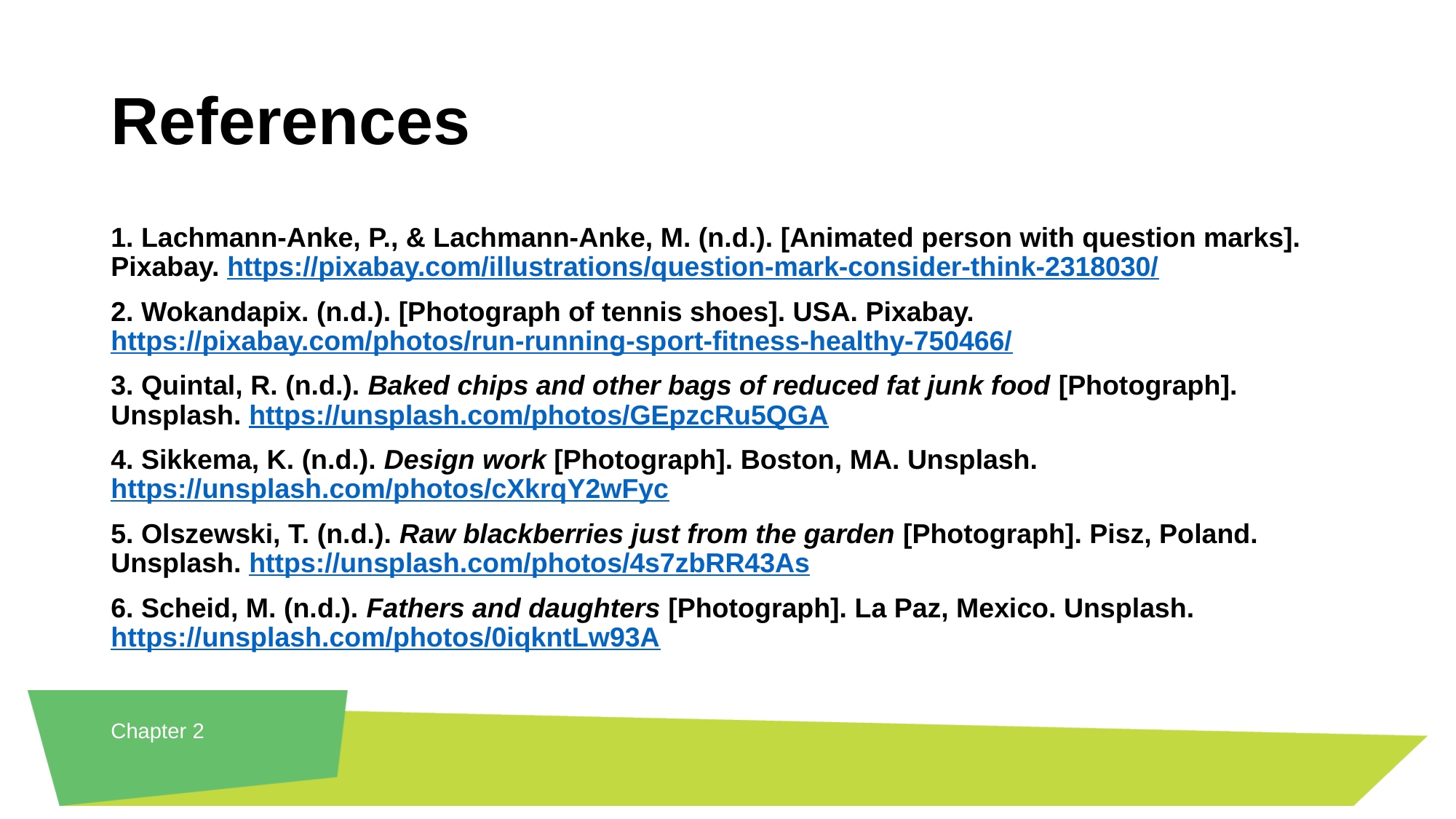

# References
1. Lachmann-Anke, P., & Lachmann-Anke, M. (n.d.). [Animated person with question marks]. Pixabay. https://pixabay.com/illustrations/question-mark-consider-think-2318030/
2. Wokandapix. (n.d.). [Photograph of tennis shoes]. USA. Pixabay. https://pixabay.com/photos/run-running-sport-fitness-healthy-750466/
3. Quintal, R. (n.d.). Baked chips and other bags of reduced fat junk food [Photograph]. Unsplash. https://unsplash.com/photos/GEpzcRu5QGA
4. Sikkema, K. (n.d.). Design work [Photograph]. Boston, MA. Unsplash. https://unsplash.com/photos/cXkrqY2wFyc
5. Olszewski, T. (n.d.). Raw blackberries just from the garden [Photograph]. Pisz, Poland. Unsplash. https://unsplash.com/photos/4s7zbRR43As
6. Scheid, M. (n.d.). Fathers and daughters [Photograph]. La Paz, Mexico. Unsplash. https://unsplash.com/photos/0iqkntLw93A